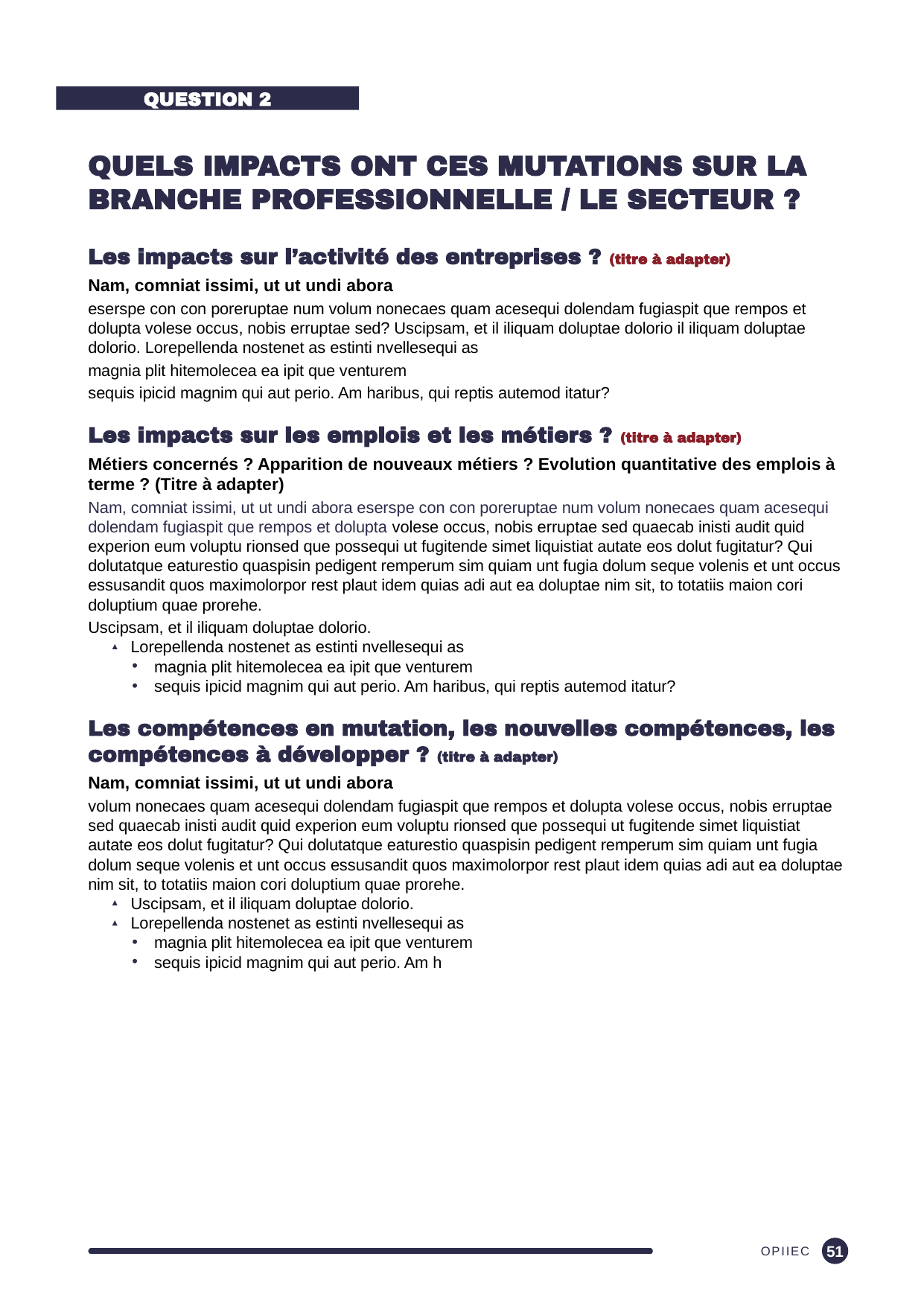

QUESTION 2
QUELS IMPACTS ONT CES MUTATIONS SUR LA BRANCHE PROFESSIONNELLE / LE SECTEUR ?
Les impacts sur l’activité des entreprises ? (titre à adapter)
Nam, comniat issimi, ut ut undi abora
eserspe con con poreruptae num volum nonecaes quam acesequi dolendam fugiaspit que rempos et dolupta volese occus, nobis erruptae sed? Uscipsam, et il iliquam doluptae dolorio il iliquam doluptae dolorio. Lorepellenda nostenet as estinti nvellesequi as
magnia plit hitemolecea ea ipit que venturem
sequis ipicid magnim qui aut perio. Am haribus, qui reptis autemod itatur?
Les impacts sur les emplois et les métiers ? (titre à adapter)
Métiers concernés ? Apparition de nouveaux métiers ? Evolution quantitative des emplois à terme ? (Titre à adapter)
Nam, comniat issimi, ut ut undi abora eserspe con con poreruptae num volum nonecaes quam acesequi dolendam fugiaspit que rempos et dolupta volese occus, nobis erruptae sed quaecab inisti audit quid experion eum voluptu rionsed que possequi ut fugitende simet liquistiat autate eos dolut fugitatur? Qui dolutatque eaturestio quaspisin pedigent remperum sim quiam unt fugia dolum seque volenis et unt occus essusandit quos maximolorpor rest plaut idem quias adi aut ea doluptae nim sit, to totatiis maion cori doluptium quae prorehe.
Uscipsam, et il iliquam doluptae dolorio.
Lorepellenda nostenet as estinti nvellesequi as
magnia plit hitemolecea ea ipit que venturem
sequis ipicid magnim qui aut perio. Am haribus, qui reptis autemod itatur?
Les compétences en mutation, les nouvelles compétences, les compétences à développer ? (titre à adapter)
Nam, comniat issimi, ut ut undi abora
volum nonecaes quam acesequi dolendam fugiaspit que rempos et dolupta volese occus, nobis erruptae sed quaecab inisti audit quid experion eum voluptu rionsed que possequi ut fugitende simet liquistiat autate eos dolut fugitatur? Qui dolutatque eaturestio quaspisin pedigent remperum sim quiam unt fugia dolum seque volenis et unt occus essusandit quos maximolorpor rest plaut idem quias adi aut ea doluptae nim sit, to totatiis maion cori doluptium quae prorehe.
Uscipsam, et il iliquam doluptae dolorio.
Lorepellenda nostenet as estinti nvellesequi as
magnia plit hitemolecea ea ipit que venturem
sequis ipicid magnim qui aut perio. Am h